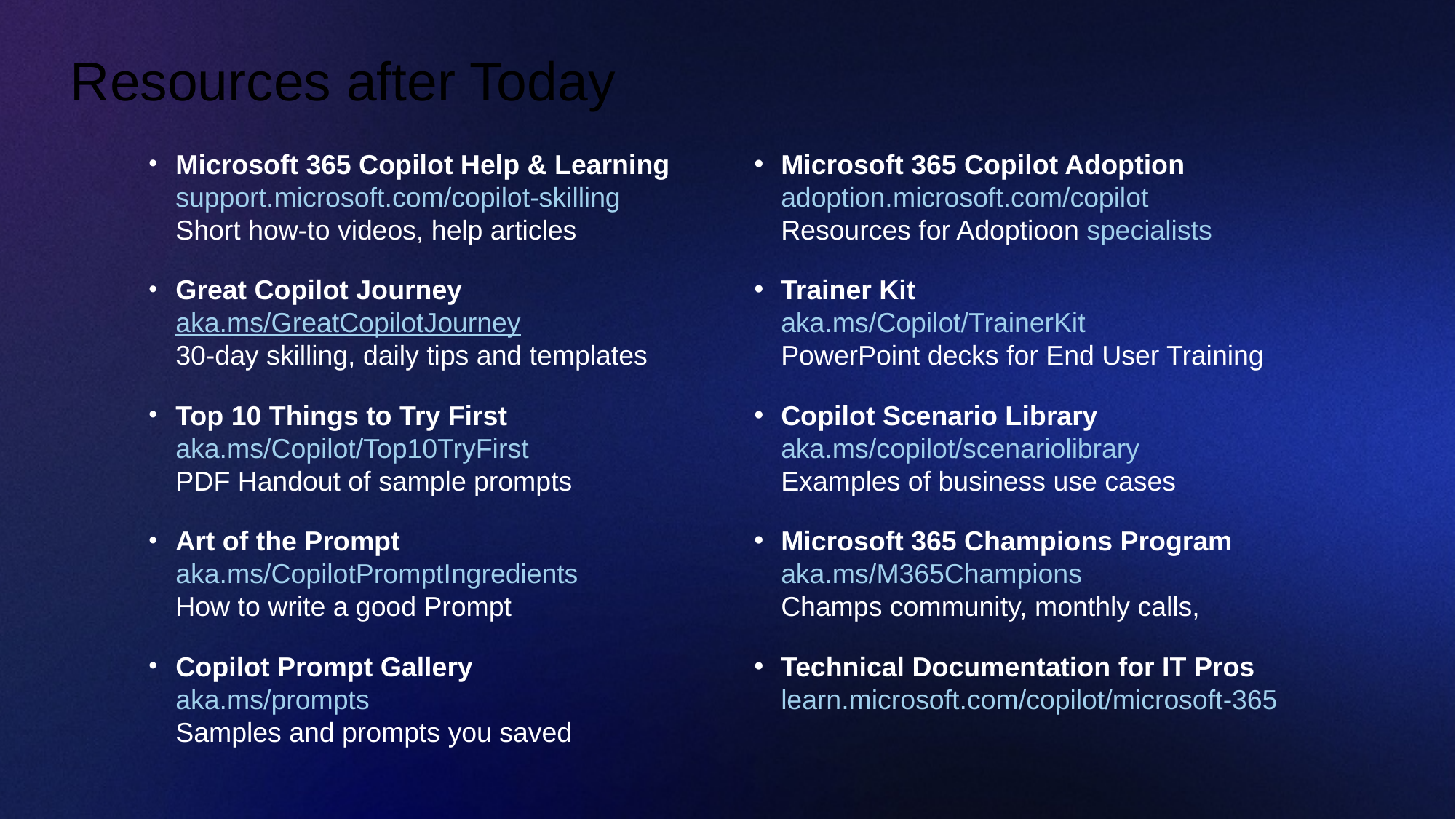

# Resources after Today
Microsoft 365 Copilot Help & Learning
support.microsoft.com/copilot-skilling
Short how-to videos, help articles
Great Copilot Journey
aka.ms/GreatCopilotJourney
30-day skilling, daily tips and templates
Top 10 Things to Try First
aka.ms/Copilot/Top10TryFirst
PDF Handout of sample prompts
Art of the Prompt
aka.ms/CopilotPromptIngredients
How to write a good Prompt
Copilot Prompt Gallery
aka.ms/prompts
Samples and prompts you saved

Microsoft 365 Copilot Adoption
adoption.microsoft.com/copilot
Resources for Adoptioon specialists
Trainer Kit
aka.ms/Copilot/TrainerKit
PowerPoint decks for End User Training
Copilot Scenario Library
aka.ms/copilot/scenariolibrary
Examples of business use cases
Microsoft 365 Champions Program
aka.ms/M365Champions
Champs community, monthly calls,
Technical Documentation for IT Pros
learn.microsoft.com/copilot/microsoft-365